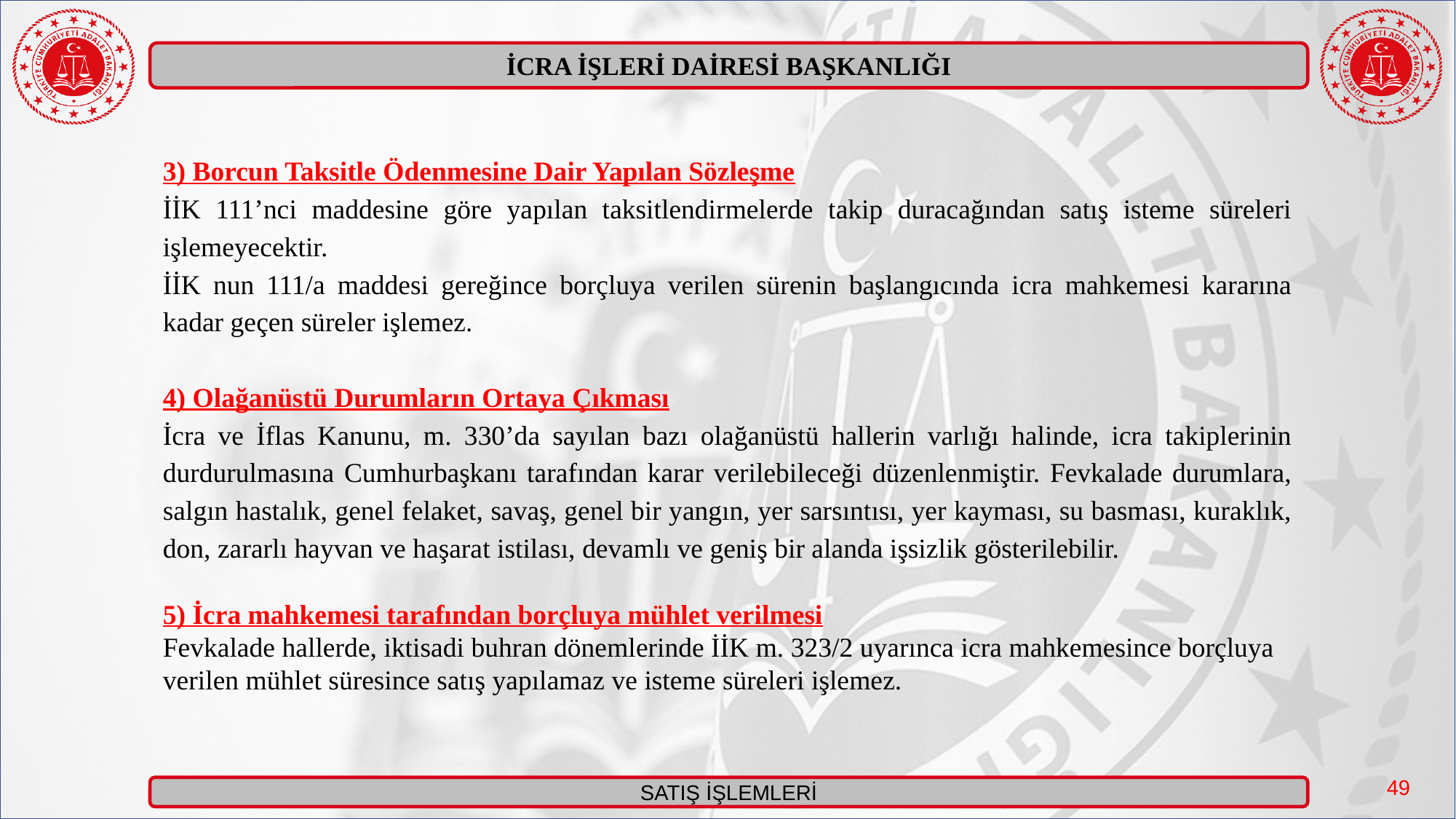

3) Borcun Taksitle Ödenmesine Dair Yapılan Sözleşme
İİK 111’nci maddesine göre yapılan taksitlendirmelerde takip duracağından satış isteme süreleri işlemeyecektir.
İİK nun 111/a maddesi gereğince borçluya verilen sürenin başlangıcında icra mahkemesi kararına kadar geçen süreler işlemez.

4) Olağanüstü Durumların Ortaya Çıkması
İcra ve İflas Kanunu, m. 330’da sayılan bazı olağanüstü hallerin varlığı halinde, icra takiplerinin durdurulmasına Cumhurbaşkanı tarafından karar verilebileceği düzenlenmiştir. Fevkalade durumlara, salgın hastalık, genel felaket, savaş, genel bir yangın, yer sarsıntısı, yer kayması, su basması, kuraklık, don, zararlı hayvan ve haşarat istilası, devamlı ve geniş bir alanda işsizlik gösterilebilir.

5) İcra mahkemesi tarafından borçluya mühlet verilmesi
Fevkalade hallerde, iktisadi buhran dönemlerinde İİK m. 323/2 uyarınca icra mahkemesince borçluya verilen mühlet süresince satış yapılamaz ve isteme süreleri işlemez.
49